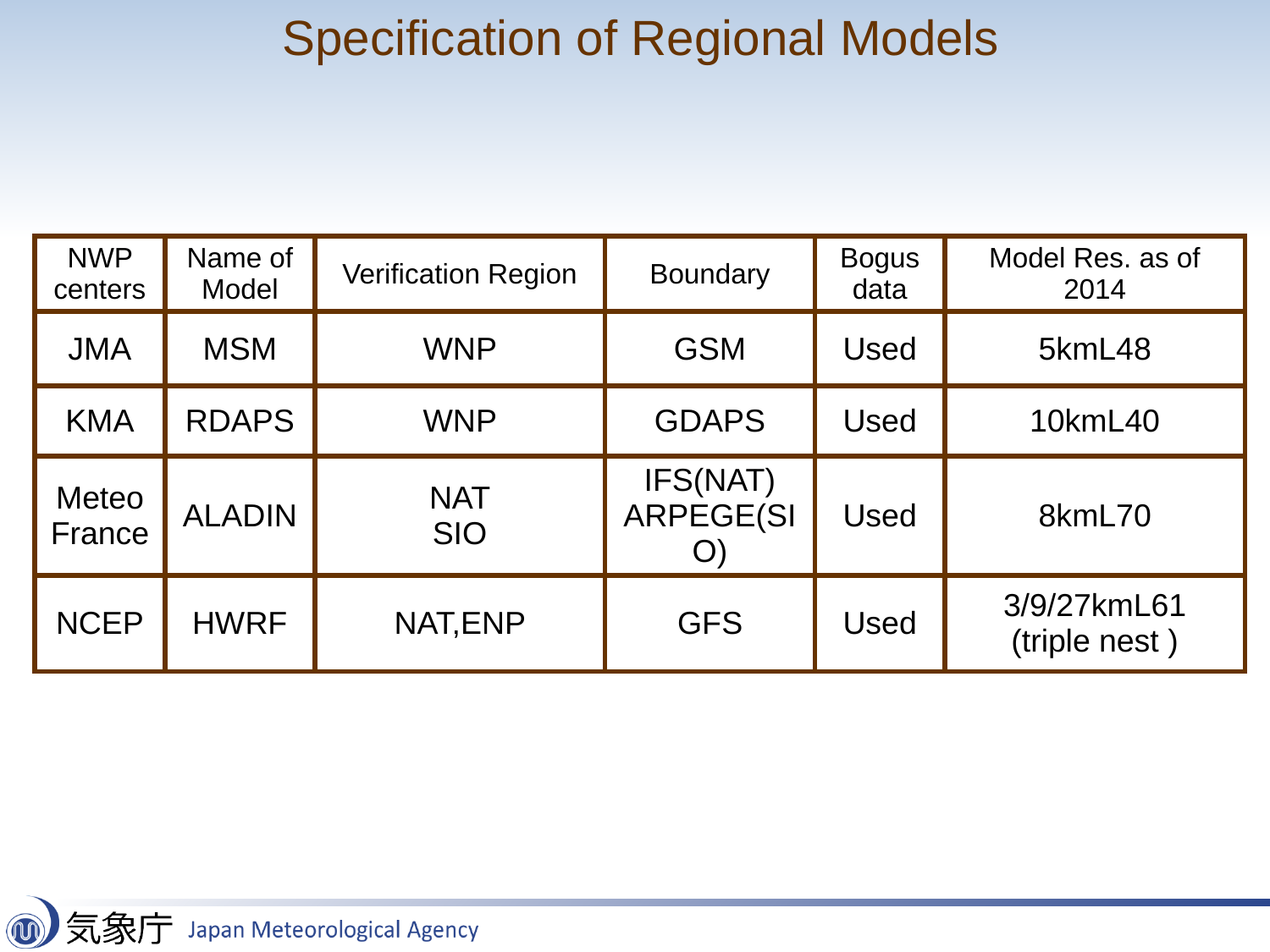

Specification of Regional Models
| NWP centers | Name of Model | Verification Region | Boundary | Bogus data | Model Res. as of 2014 |
| --- | --- | --- | --- | --- | --- |
| JMA | MSM | WNP | GSM | Used | 5kmL48 |
| KMA | RDAPS | WNP | GDAPS | Used | 10kmL40 |
| Meteo France | ALADIN | NAT SIO | IFS(NAT) ARPEGE(SIO) | Used | 8kmL70 |
| NCEP | HWRF | NAT,ENP | GFS | Used | 3/9/27kmL61 (triple nest ) |